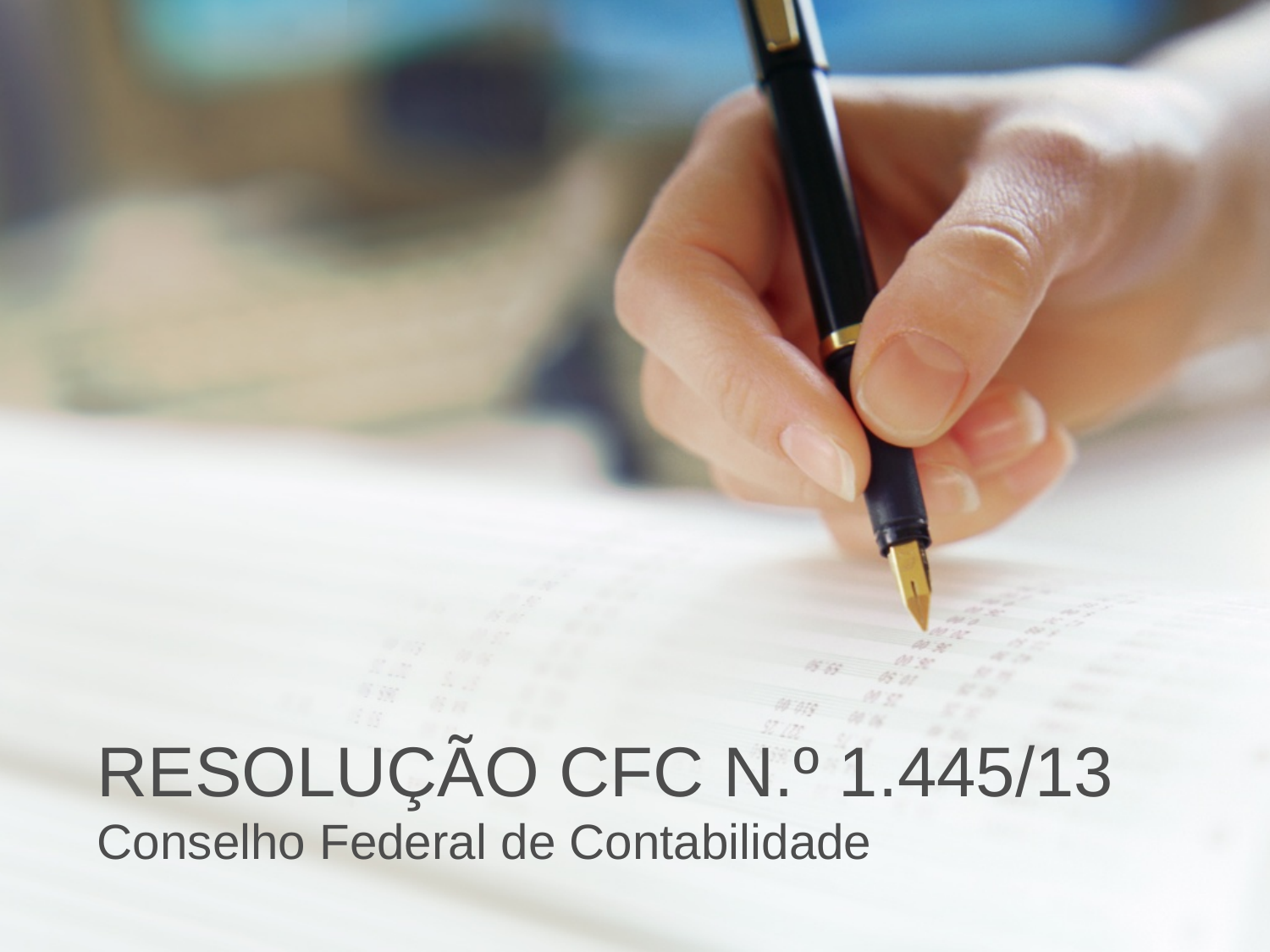

# RESOLUÇÃO CFC N.º 1.445/13
Conselho Federal de Contabilidade